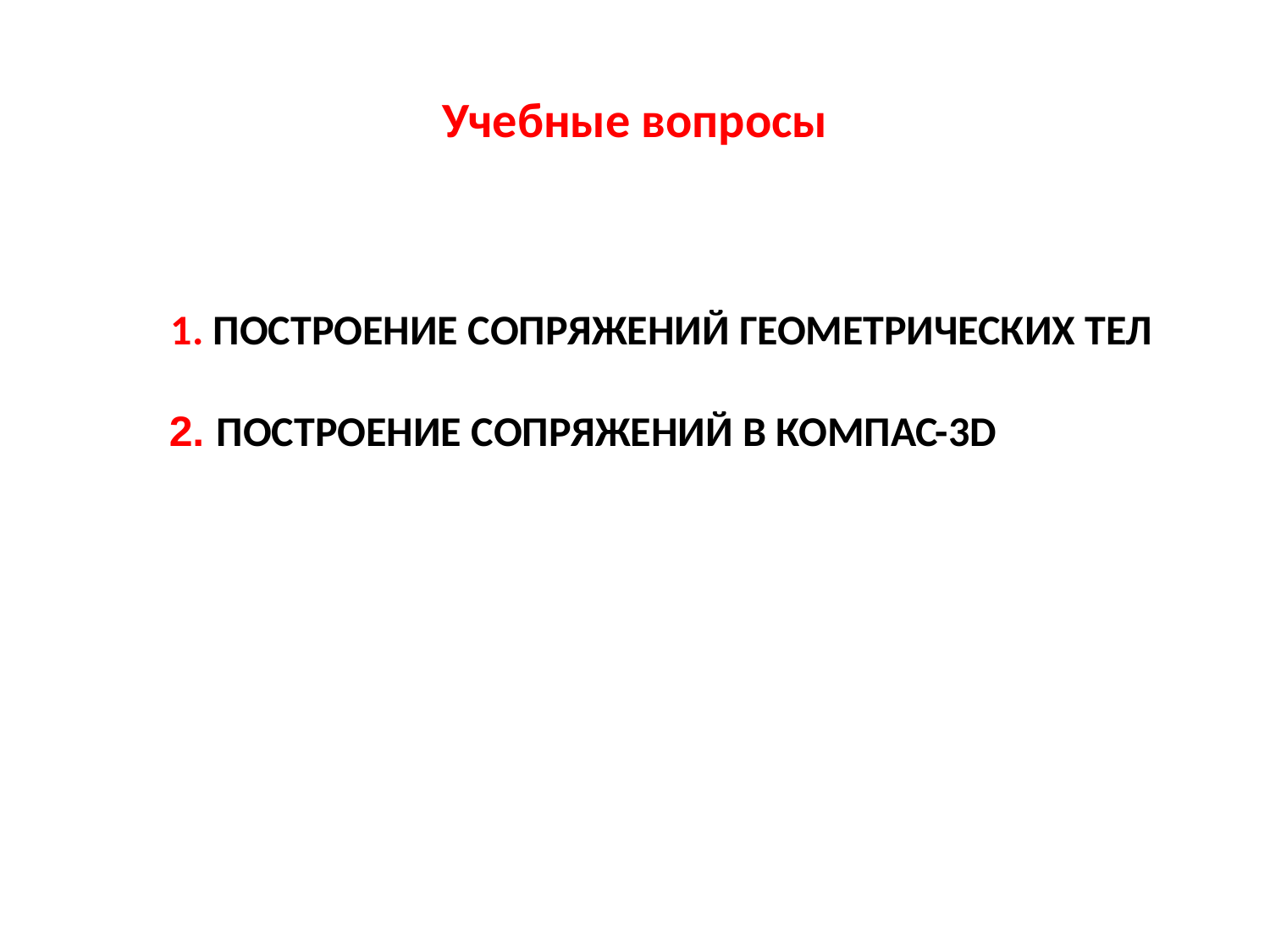

# Учебные вопросы
1. ПОСТРОЕНИЕ СОПРЯЖЕНИЙ ГЕОМЕТРИЧЕСКИХ ТЕЛ

2. ПОСТРОЕНИЕ СОПРЯЖЕНИЙ В КОМПАС-3D